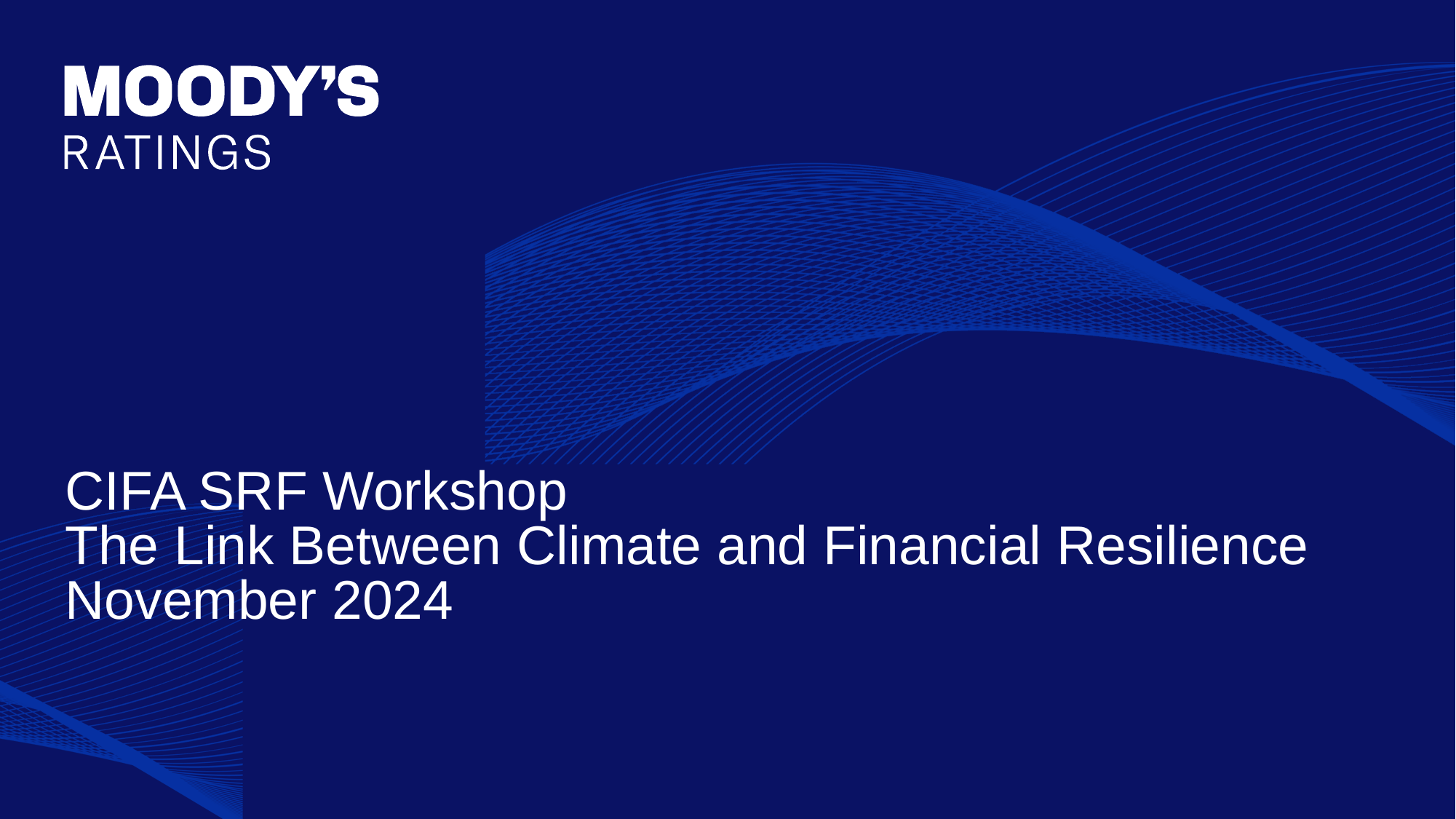

# CIFA SRF Workshop The Link Between Climate and Financial Resilience November 2024